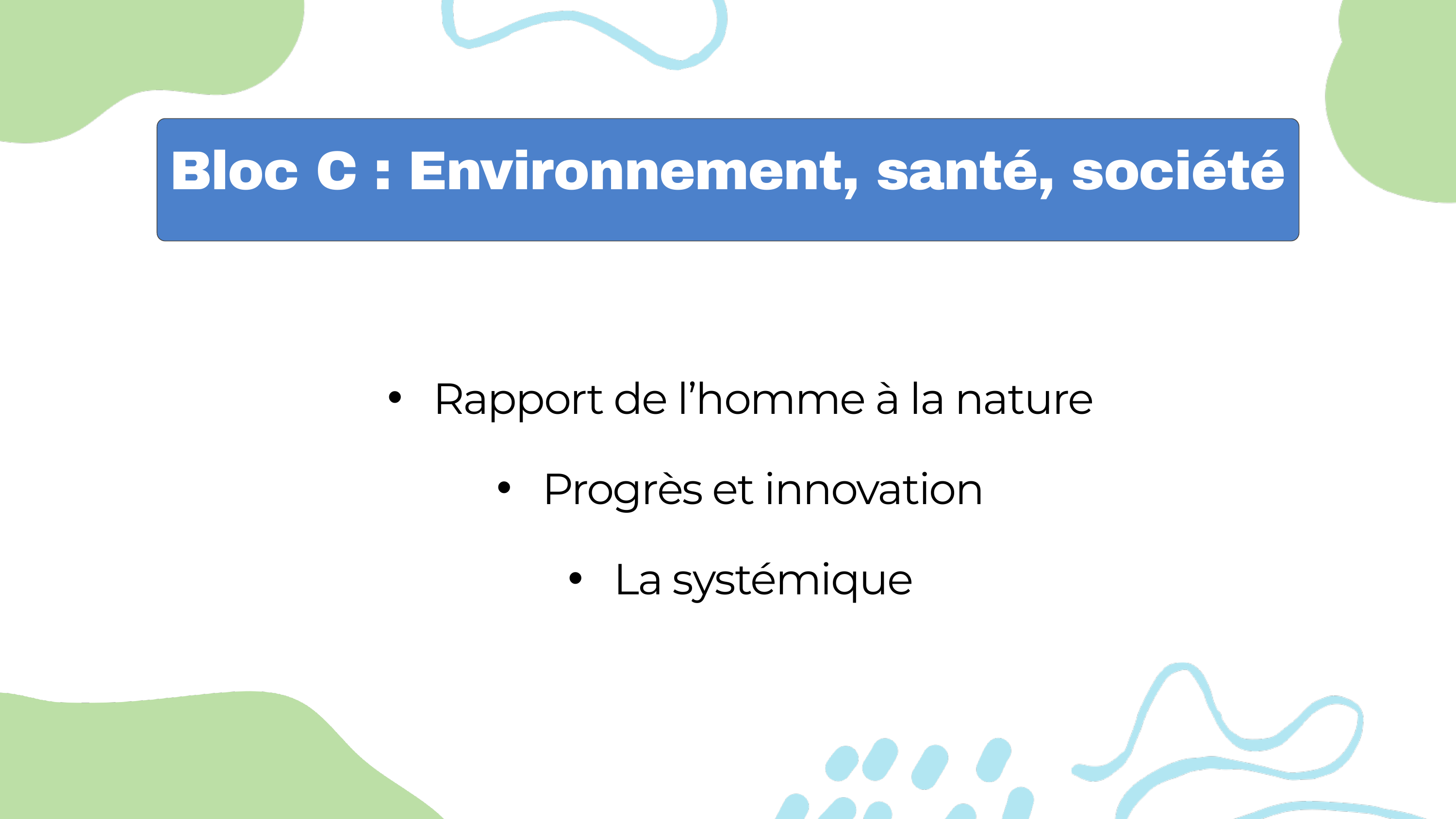

Bloc C : Environnement, santé, société
Rapport de l’homme à la nature

Progrès et innovation

La systémique